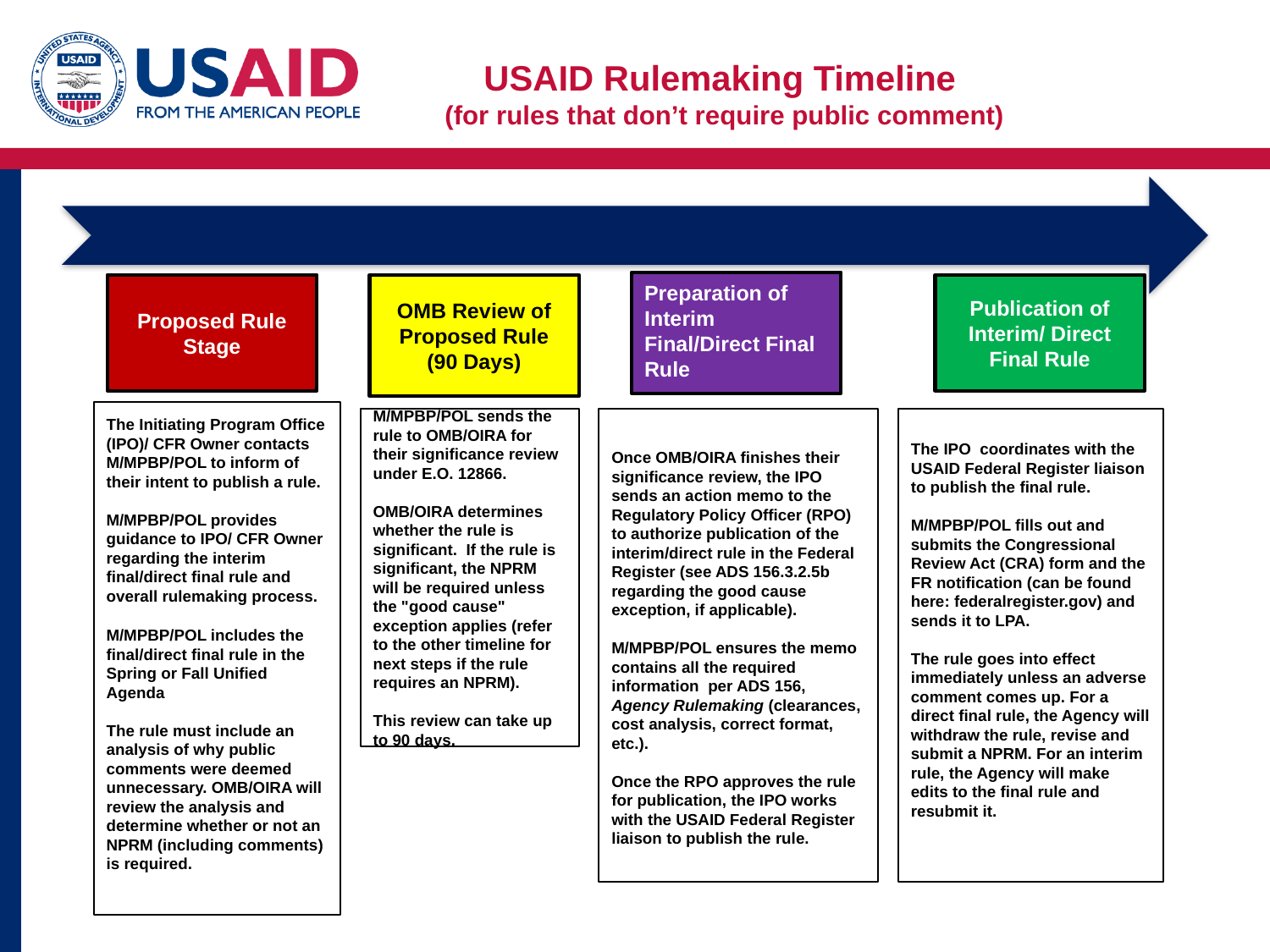

# USAID Rulemaking Timeline
(for rules that don’t require public comment)

Preparation of Interim Final/Direct Final Rule

Proposed Rule Stage

OMB Review of Proposed Rule
(90 Days)

Publication of Interim/ Direct Final Rule

The Initiating Program Office (IPO)/ CFR Owner contacts M/MPBP/POL to inform of their intent to publish a rule.
M/MPBP/POL provides guidance to IPO/ CFR Owner regarding the interim final/direct final rule and overall rulemaking process.

M/MPBP/POL includes the final/direct final rule in the Spring or Fall Unified Agenda
The rule must include an analysis of why public comments were deemed unnecessary. OMB/OIRA will review the analysis and determine whether or not an NPRM (including comments) is required.

M/MPBP/POL sends the rule to OMB/OIRA for their significance review under E.O. 12866.

OMB/OIRA determines whether the rule is significant.  If the rule is significant, the NPRM will be required unless the "good cause" exception applies (refer to the other timeline for next steps if the rule requires an NPRM).

This review can take up to 90 days.

Once OMB/OIRA finishes their significance review, the IPO sends an action memo to the Regulatory Policy Officer (RPO) to authorize publication of the interim/direct rule in the Federal Register (see ADS 156.3.2.5b regarding the good cause exception, if applicable).

M/MPBP/POL ensures the memo contains all the required information  per ADS 156, Agency Rulemaking (clearances, cost analysis, correct format, etc.).
Once the RPO approves the rule for publication, the IPO works with the USAID Federal Register liaison to publish the rule.

The IPO  coordinates with the USAID Federal Register liaison to publish the final rule.

M/MPBP/POL fills out and submits the Congressional Review Act (CRA) form and the FR notification (can be found here: federalregister.gov) and sends it to LPA.

The rule goes into effect immediately unless an adverse comment comes up. For a direct final rule, the Agency will withdraw the rule, revise and submit a NPRM. For an interim rule, the Agency will make edits to the final rule and resubmit it.
gisthe public has an